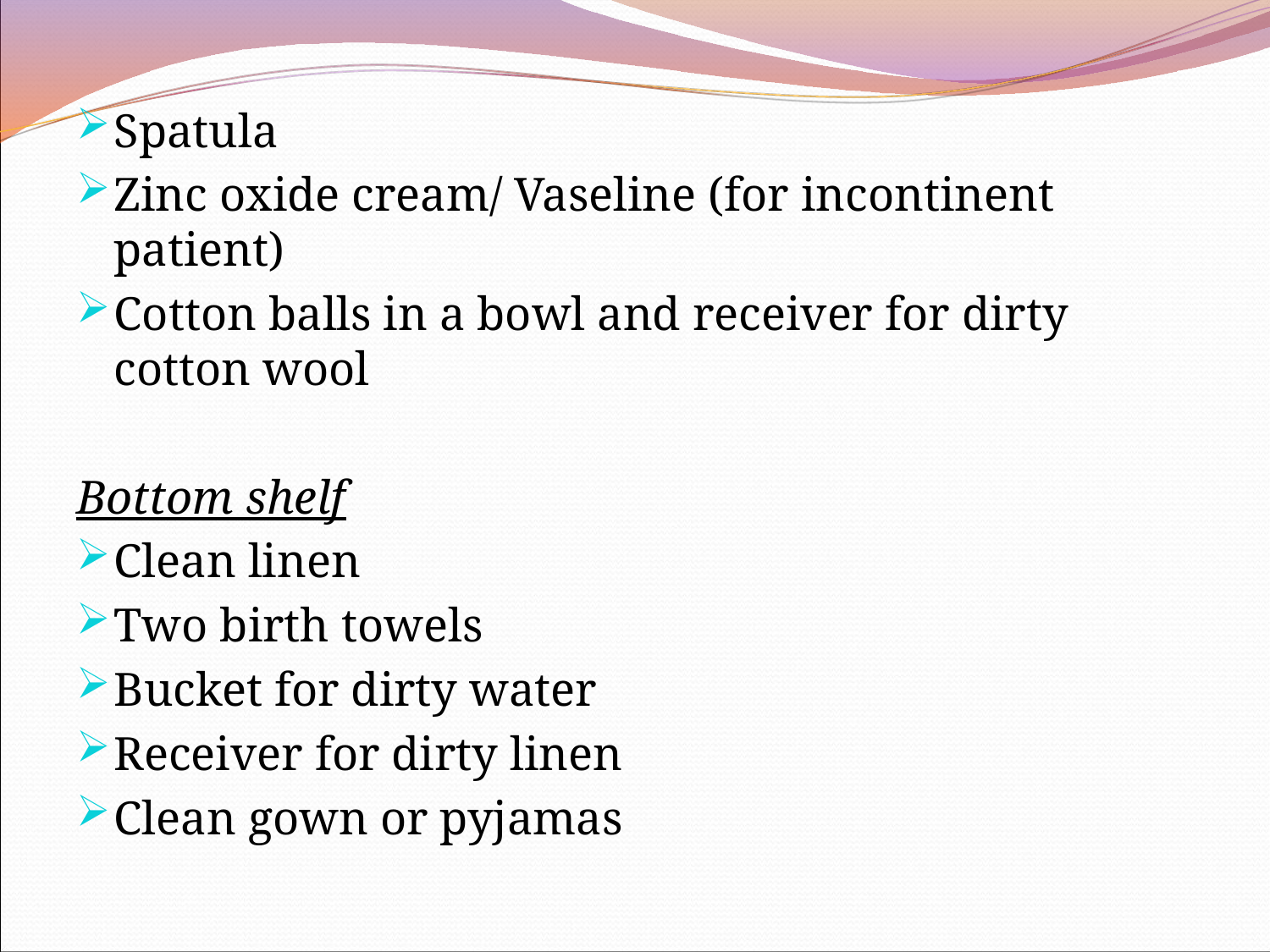

Spatula
Zinc oxide cream/ Vaseline (for incontinent patient)
Cotton balls in a bowl and receiver for dirty cotton wool

Bottom shelf
Clean linen
Two birth towels
Bucket for dirty water
Receiver for dirty linen
Clean gown or pyjamas